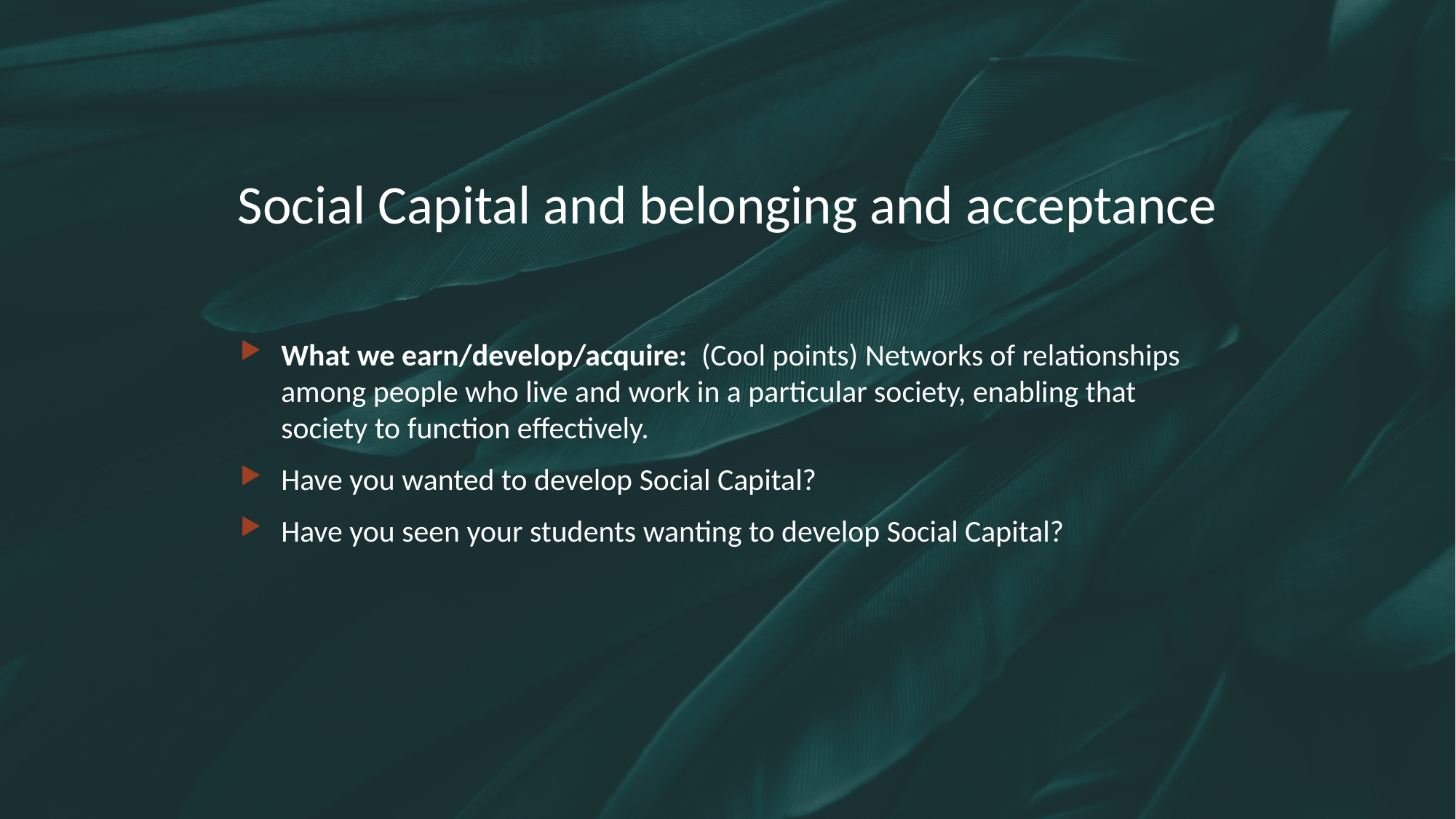

Social Capital and belonging and acceptance
What we earn/develop/acquire:  (Cool points) Networks of relationships among people who live and work in a particular society, enabling that society to function effectively.
Have you wanted to develop Social Capital?
Have you seen your students wanting to develop Social Capital?